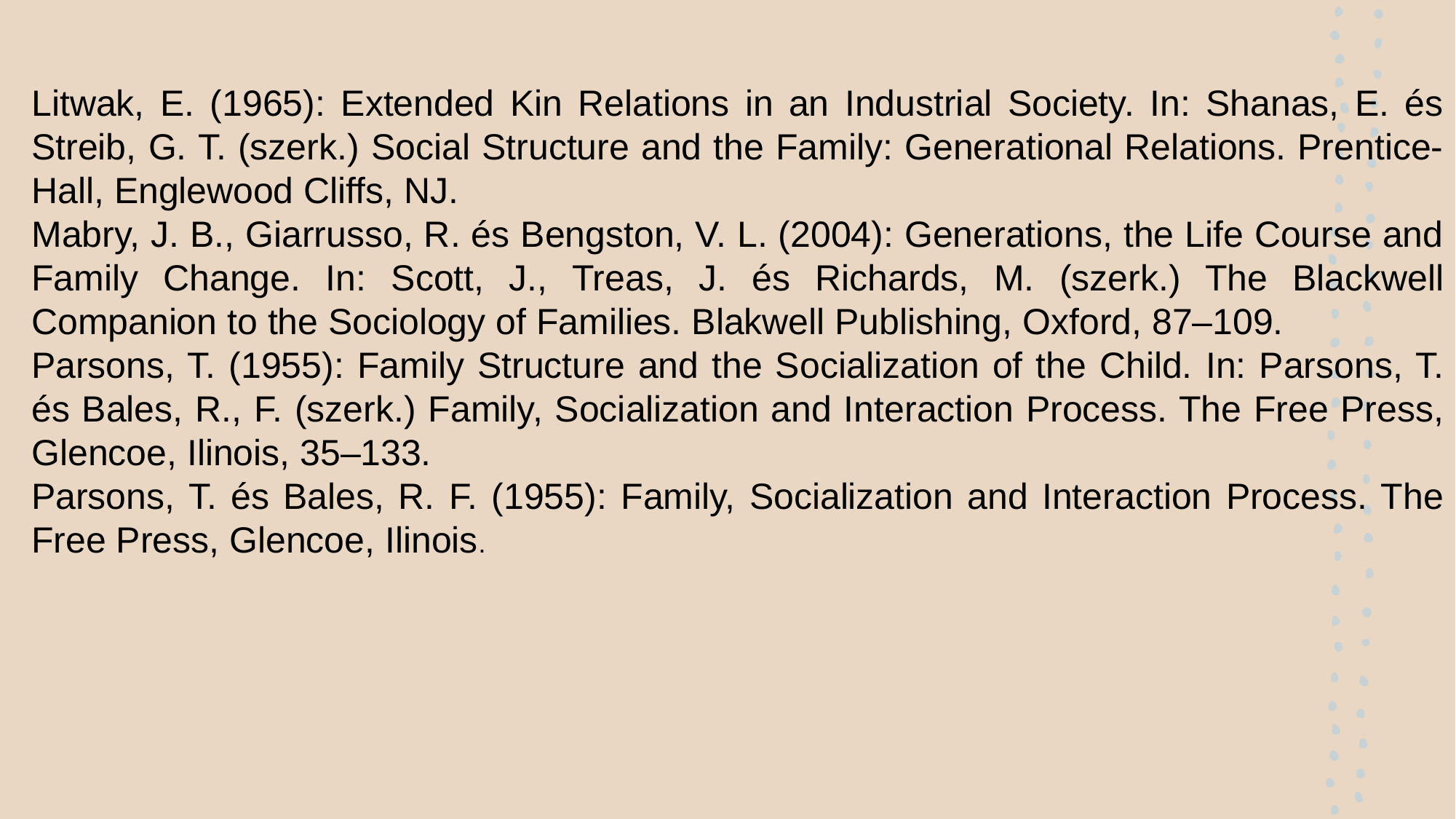

Litwak, E. (1965): Extended Kin Relations in an Industrial Society. In: Shanas, E. és Streib, G. T. (szerk.) Social Structure and the Family: Generational Relations. Prentice-Hall, Englewood Cliffs, NJ.
Mabry, J. B., Giarrusso, R. és Bengston, V. L. (2004): Generations, the Life Course and Family Change. In: Scott, J., Treas, J. és Richards, M. (szerk.) The Blackwell Companion to the Sociology of Families. Blakwell Publishing, Oxford, 87–109.
Parsons, T. (1955): Family Structure and the Socialization of the Child. In: Parsons, T. és Bales, R., F. (szerk.) Family, Socialization and Interaction Process. The Free Press, Glencoe, Ilinois, 35–133.
Parsons, T. és Bales, R. F. (1955): Family, Socialization and Interaction Process. The Free Press, Glencoe, Ilinois.